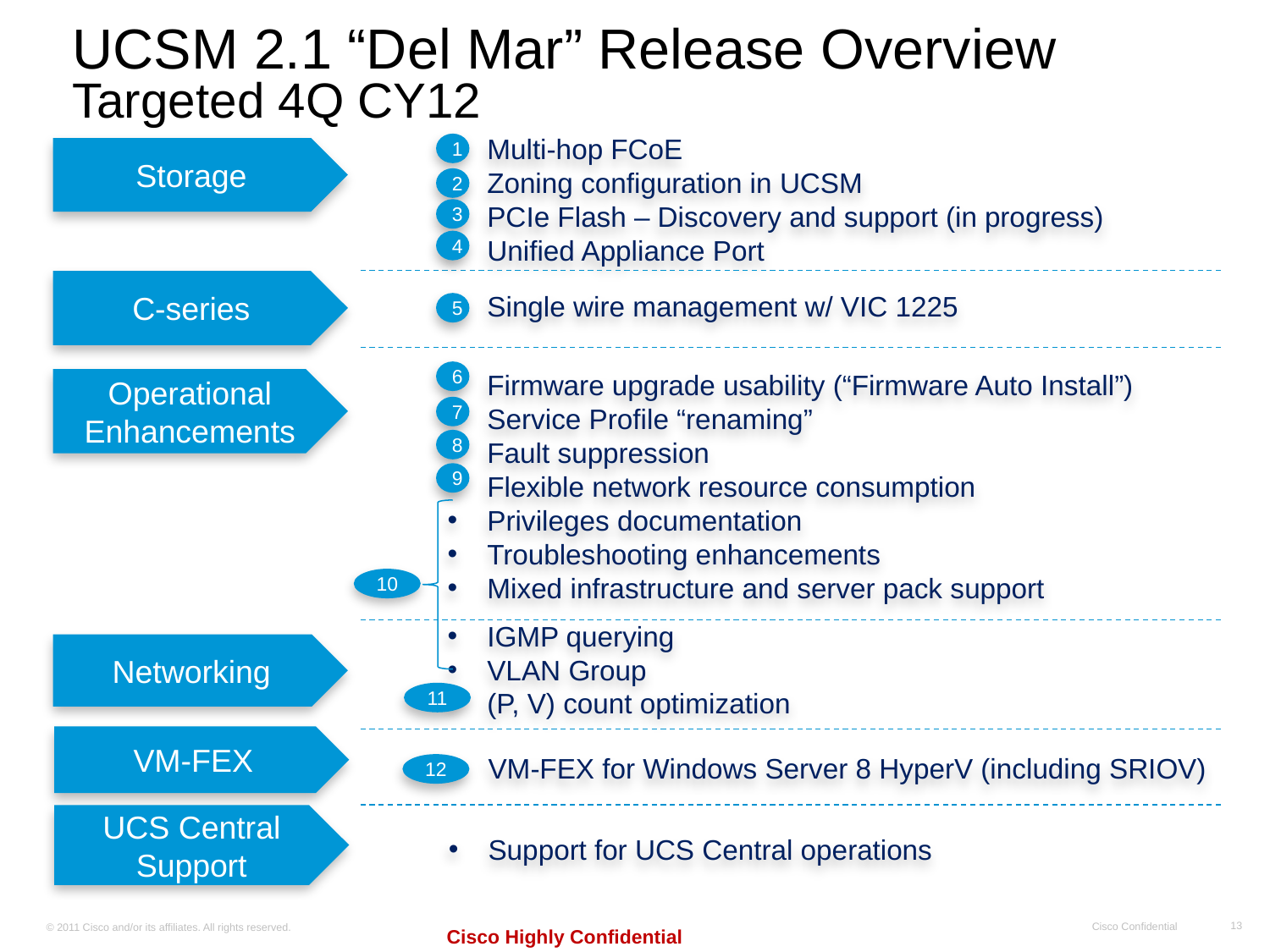

# UCSM 2.1 “Del Mar” Release Overview Targeted 4Q CY12
1
Storage
Multi-hop FCoE
Zoning configuration in UCSM
PCIe Flash – Discovery and support (in progress)
Unified Appliance Port
2
3
4
Single wire management w/ VIC 1225
C-series
5
6
Operational Enhancements
7
Firmware upgrade usability (“Firmware Auto Install”)
Service Profile “renaming”
Fault suppression
Flexible network resource consumption
Privileges documentation
Troubleshooting enhancements
Mixed infrastructure and server pack support
8
9

10
IGMP querying
VLAN Group
(P, V) count optimization
Networking
11
VM-FEX
VM-FEX for Windows Server 8 HyperV (including SRIOV)
12
UCS Central
Support
Support for UCS Central operations
Cisco Highly Confidential